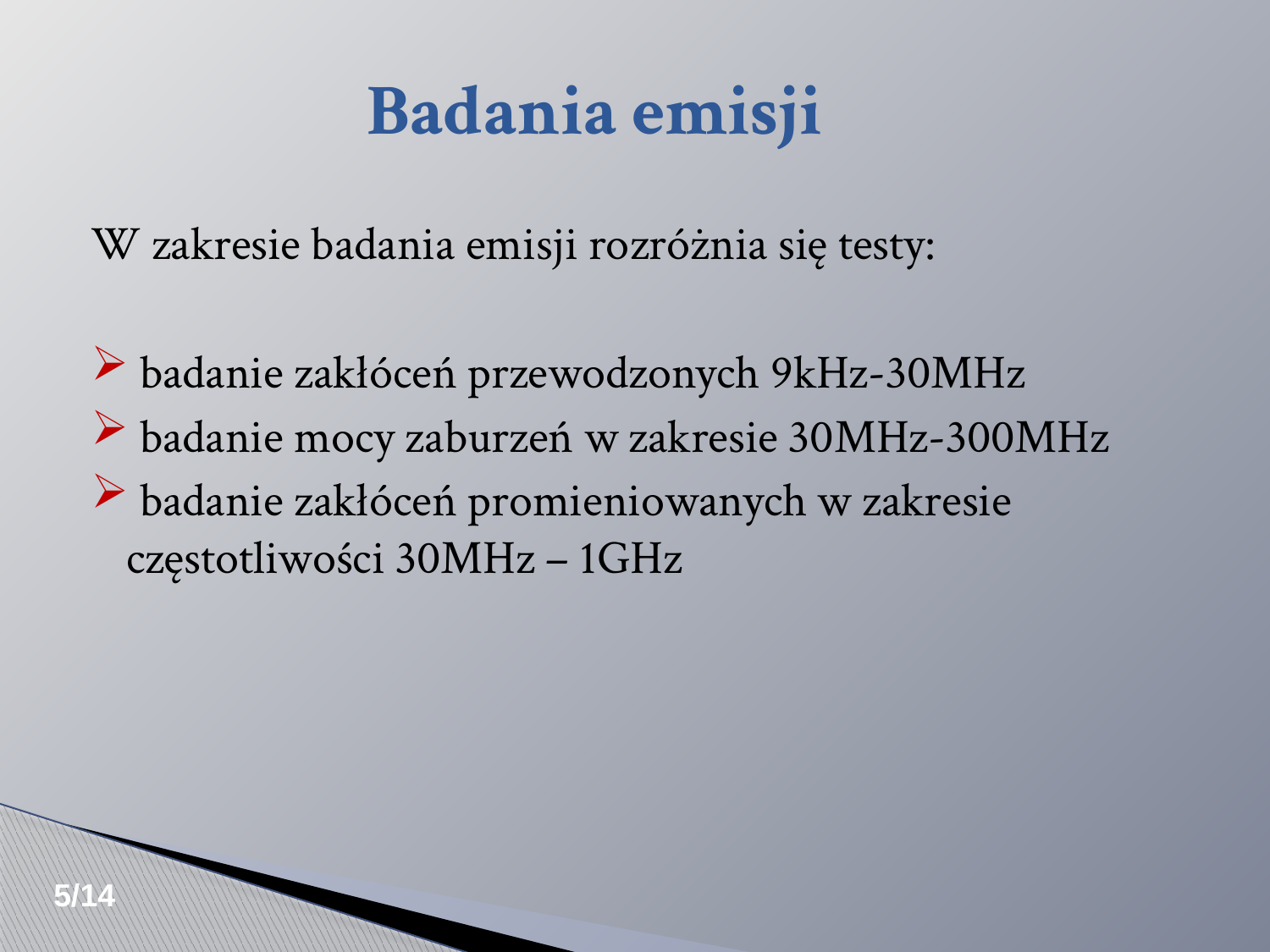

# Badania emisji
W zakresie badania emisji rozróżnia się testy:

 badanie zakłóceń przewodzonych 9kHz-30MHz
 badanie mocy zaburzeń w zakresie 30MHz-300MHz
 badanie zakłóceń promieniowanych w zakresie częstotliwości 30MHz – 1GHz

5/14